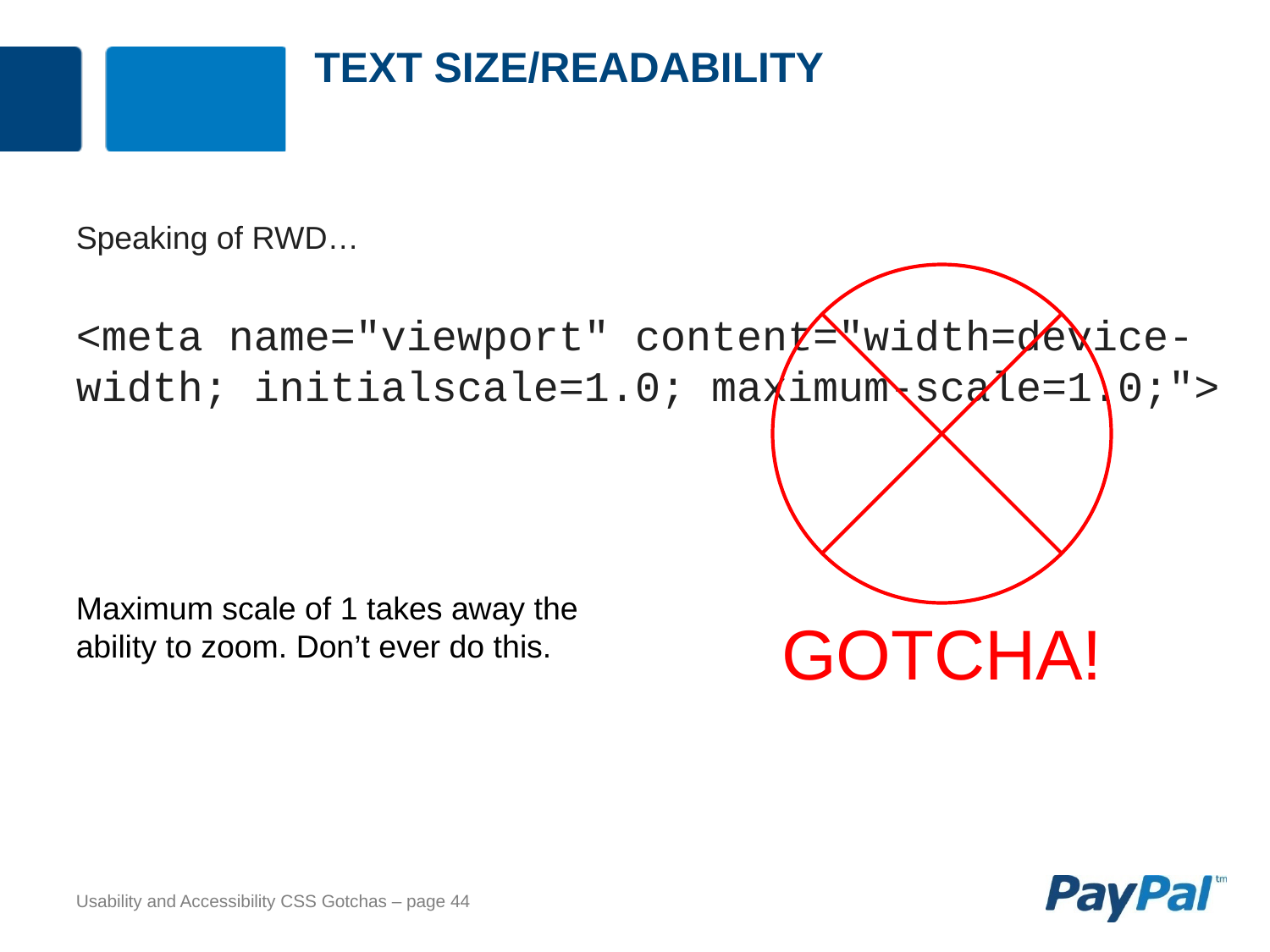

# Text Size/Readability
Speaking of RWD…

<meta name="viewport" content="width=device-width; initialscale=1.0; maximum-scale=1.0;">

Gotcha!
Maximum scale of 1 takes away the ability to zoom. Don’t ever do this.